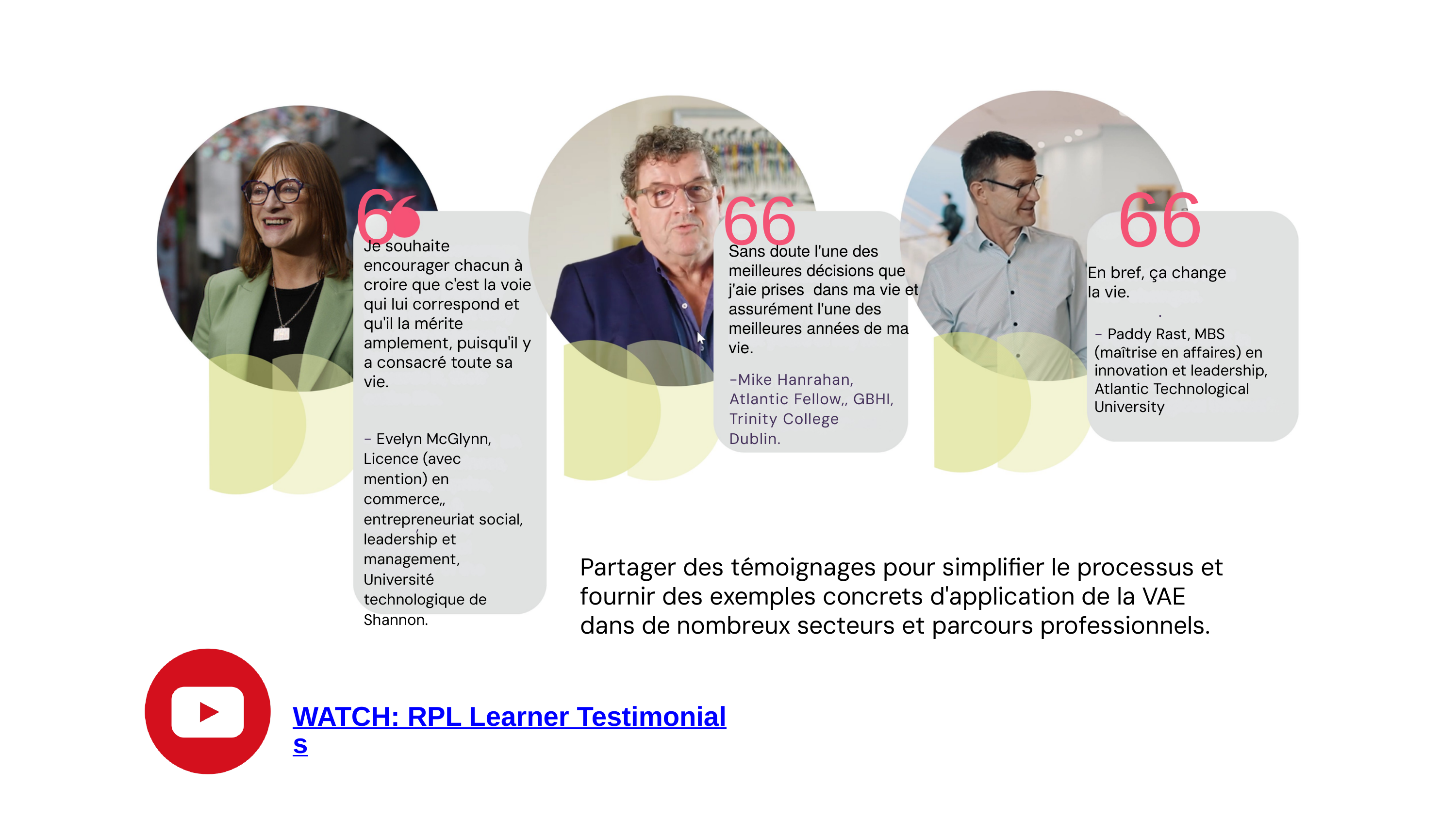

6
66
66
En bref, ça change la vie.
.
Je souhaite encourager chacun à croire que c'est la voie qui lui correspond et qu'il la mérite amplement, puisqu'il y a consacré toute sa vie.
Sans doute l'une des meilleures décisions que j'aie prises  dans ma vie et assurément l'une des meilleures années de ma vie.
- Paddy Rast, MBS (maîtrise en affaires) en innovation et leadership, Atlantic Technological University
-Mike Hanrahan,
Atlantic Fellow,, GBHI,
Trinity College Dublin.
- Evelyn McGlynn, Licence (avec mention) en commerce,, entrepreneuriat social, leadership et management, Université technologique de Shannon.

,

Partager des témoignages pour simplifier le processus et fournir des exemples concrets d'application de la VAE dans de nombreux secteurs et parcours professionnels.

WATCH: RPL Learner Testimonials